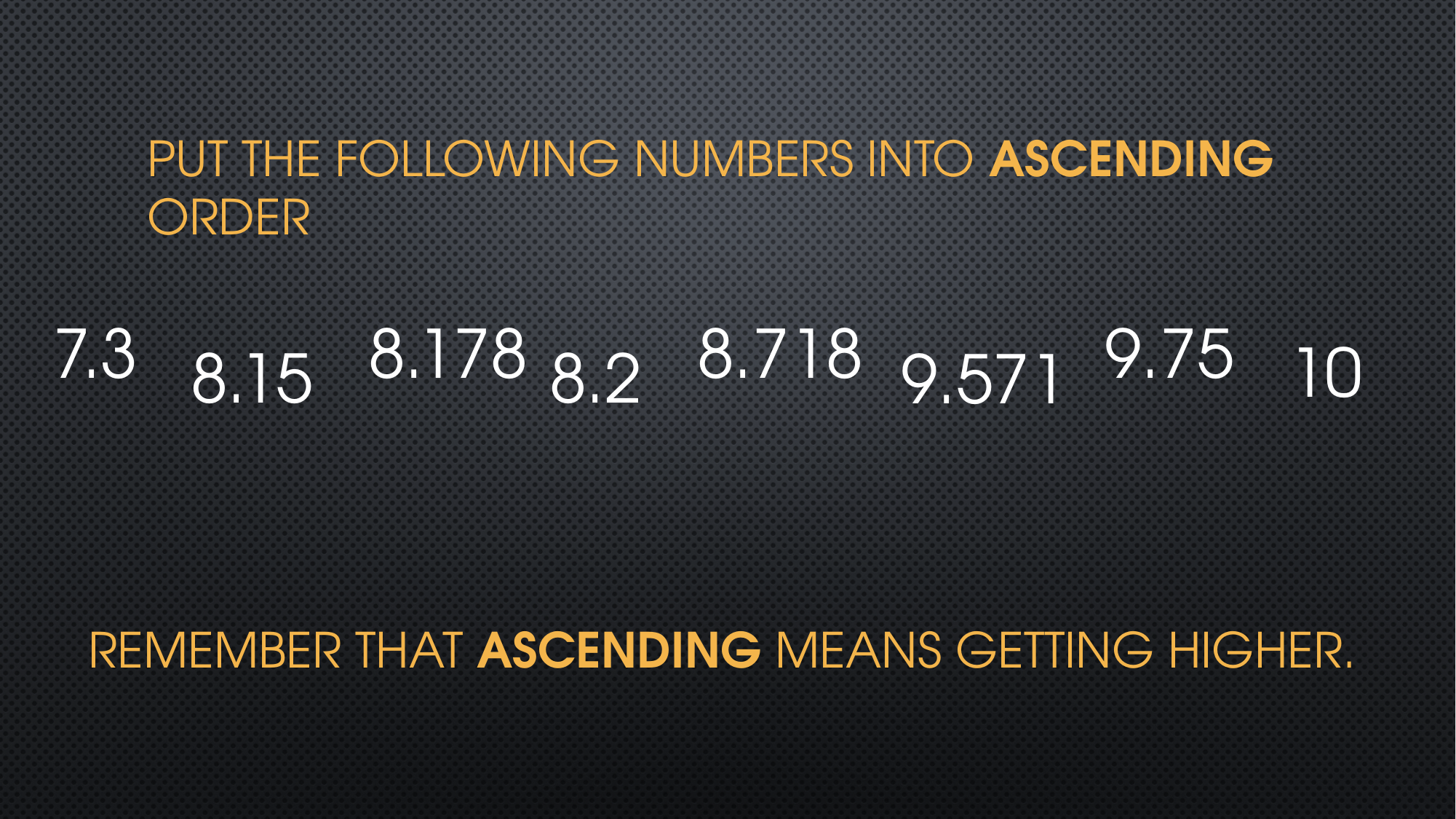

# Put the following Numbers into ascending order
8.178
7.3
8.718
9.75
10
8.15
8.2
9.571
Remember that Ascending means getting higher.